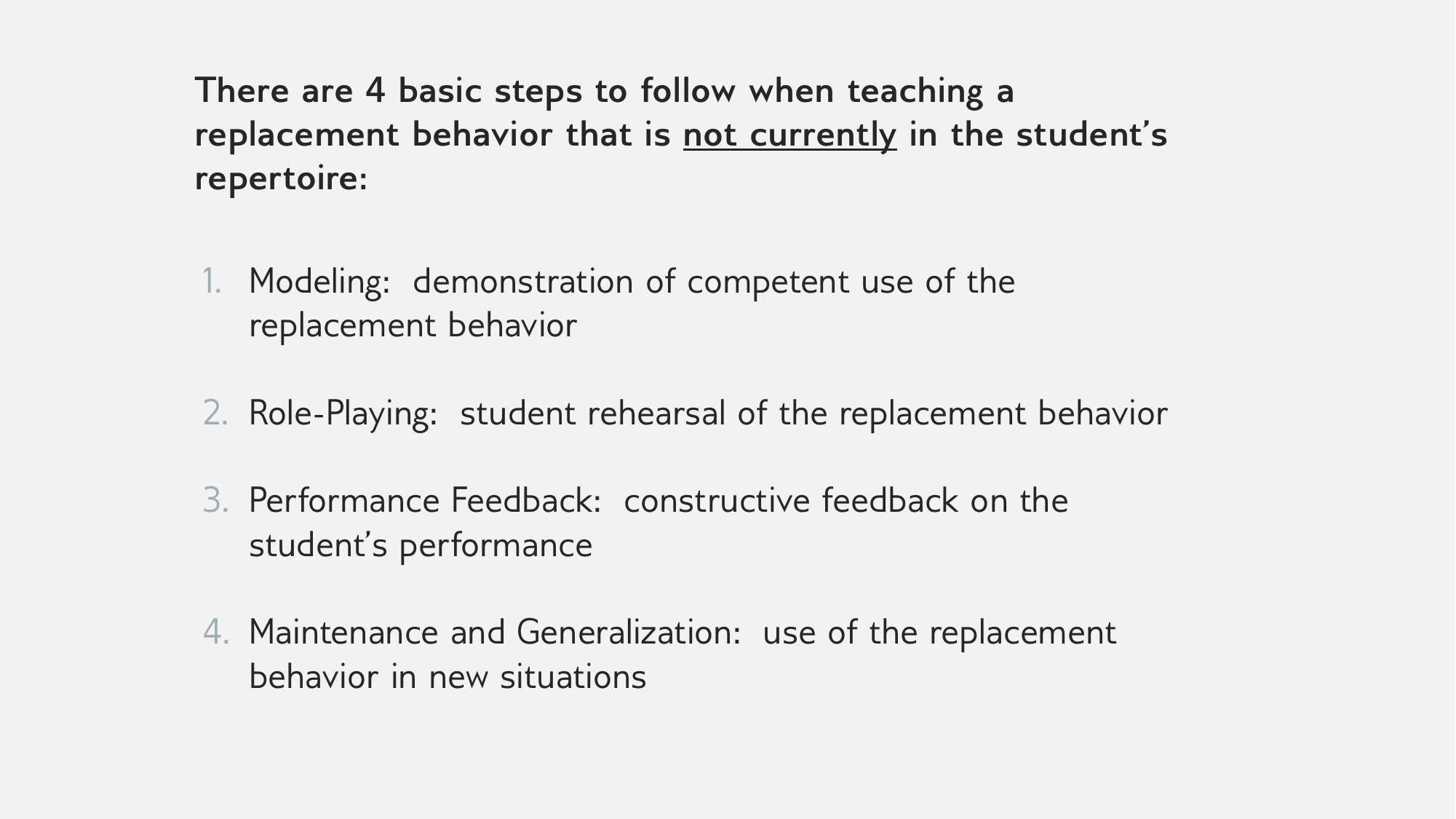

There are 4 basic steps to follow when teaching a replacement behavior that is not currently in the student’s repertoire:
Modeling:  demonstration of competent use of the replacement behavior
Role-Playing:  student rehearsal of the replacement behavior
Performance Feedback:  constructive feedback on the student’s performance
Maintenance and Generalization:  use of the replacement behavior in new situations